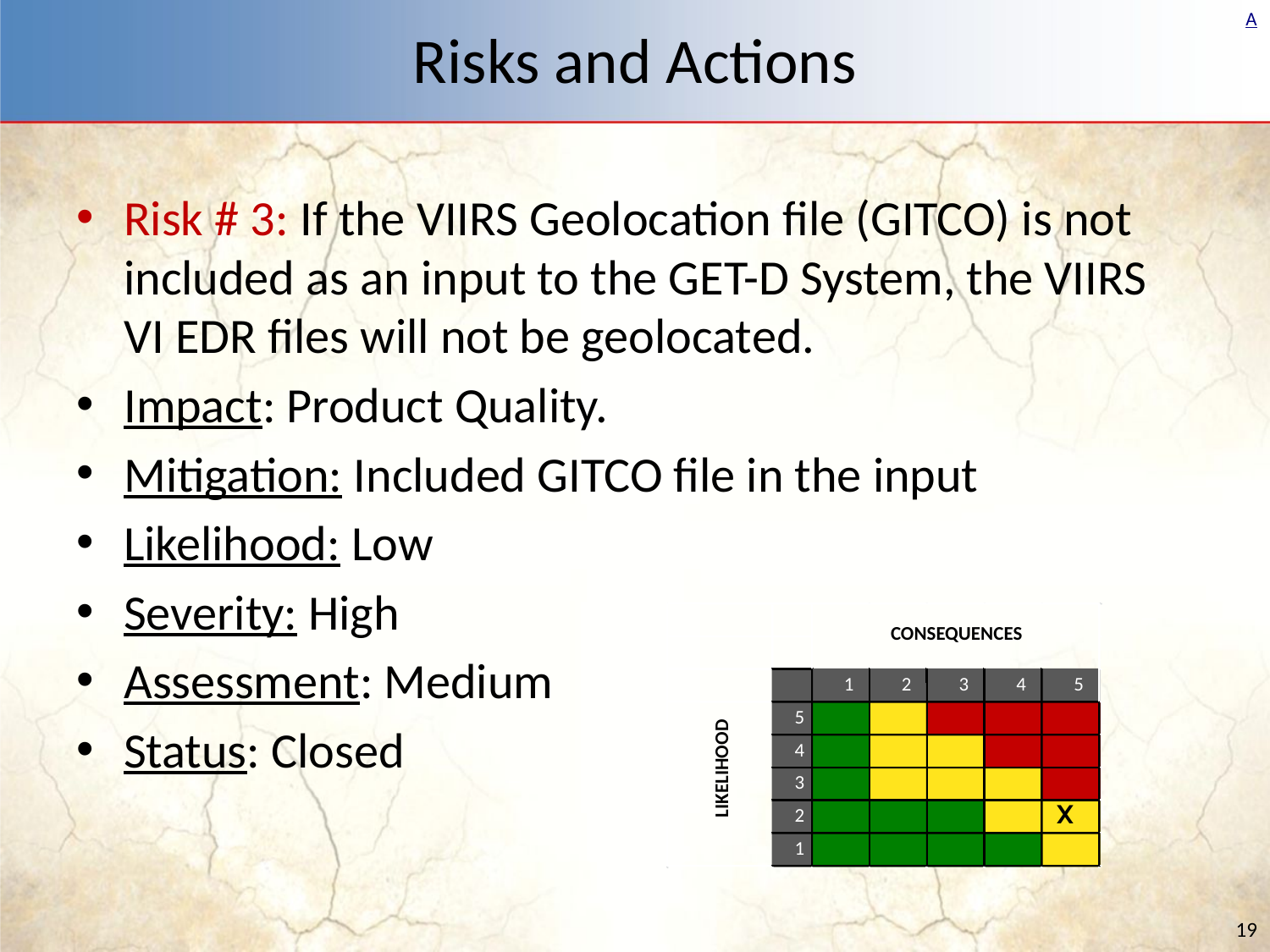

# Risks and Actions
Risk # 3: If the VIIRS Geolocation file (GITCO) is not included as an input to the GET-D System, the VIIRS VI EDR files will not be geolocated.
Impact: Product Quality.
Mitigation: Included GITCO file in the input
Likelihood: Low
Severity: High
Assessment: Medium
Status: Closed

CONSEQUENCES

1
2
3
4
5

5

4
LIKELIHOOD

3

2

1

X